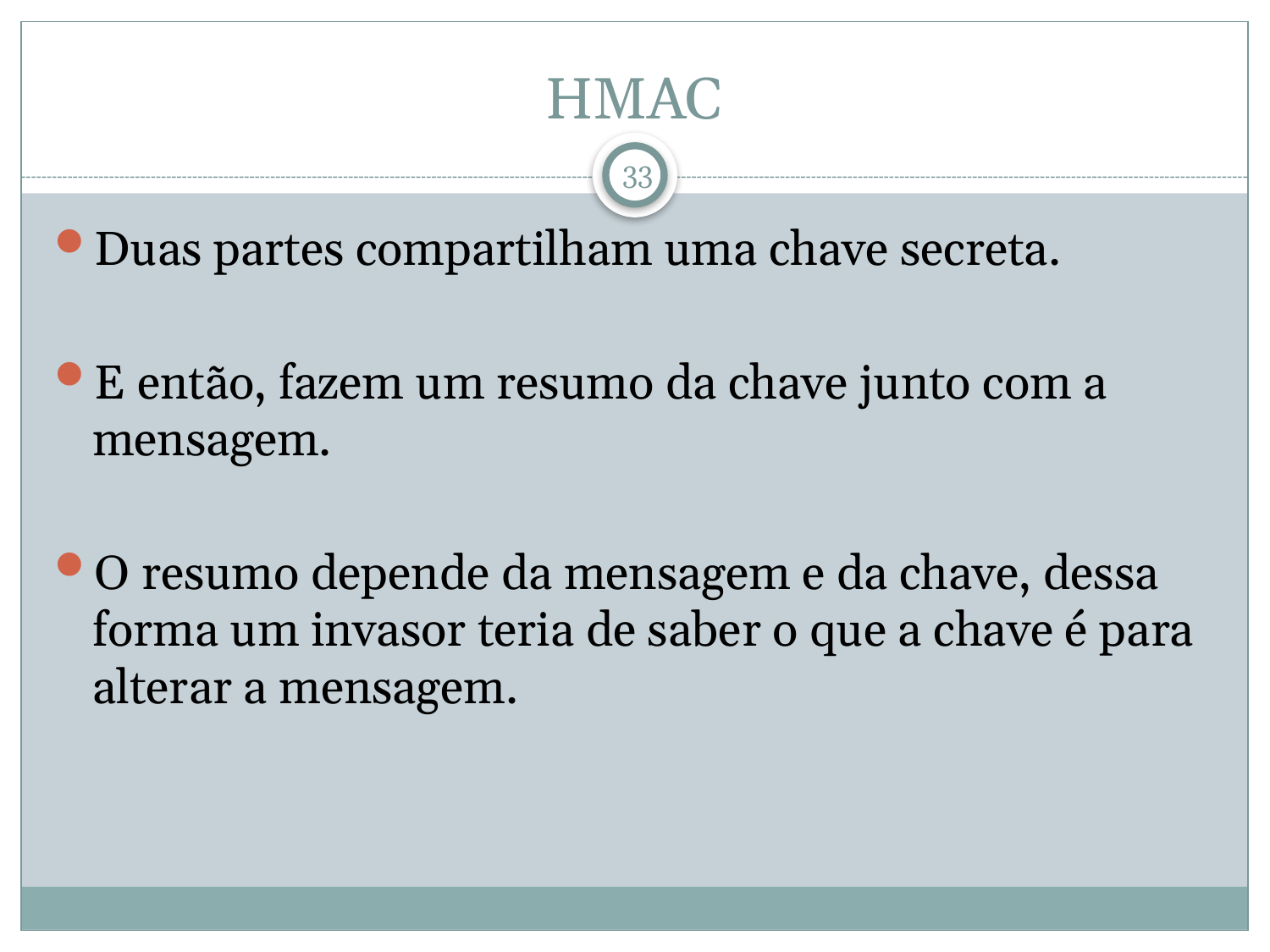

# HMAC
Duas partes compartilham uma chave secreta.

E então, fazem um resumo da chave junto com a mensagem.

O resumo depende da mensagem e da chave, dessa forma um invasor teria de saber o que a chave é para alterar a mensagem.
33